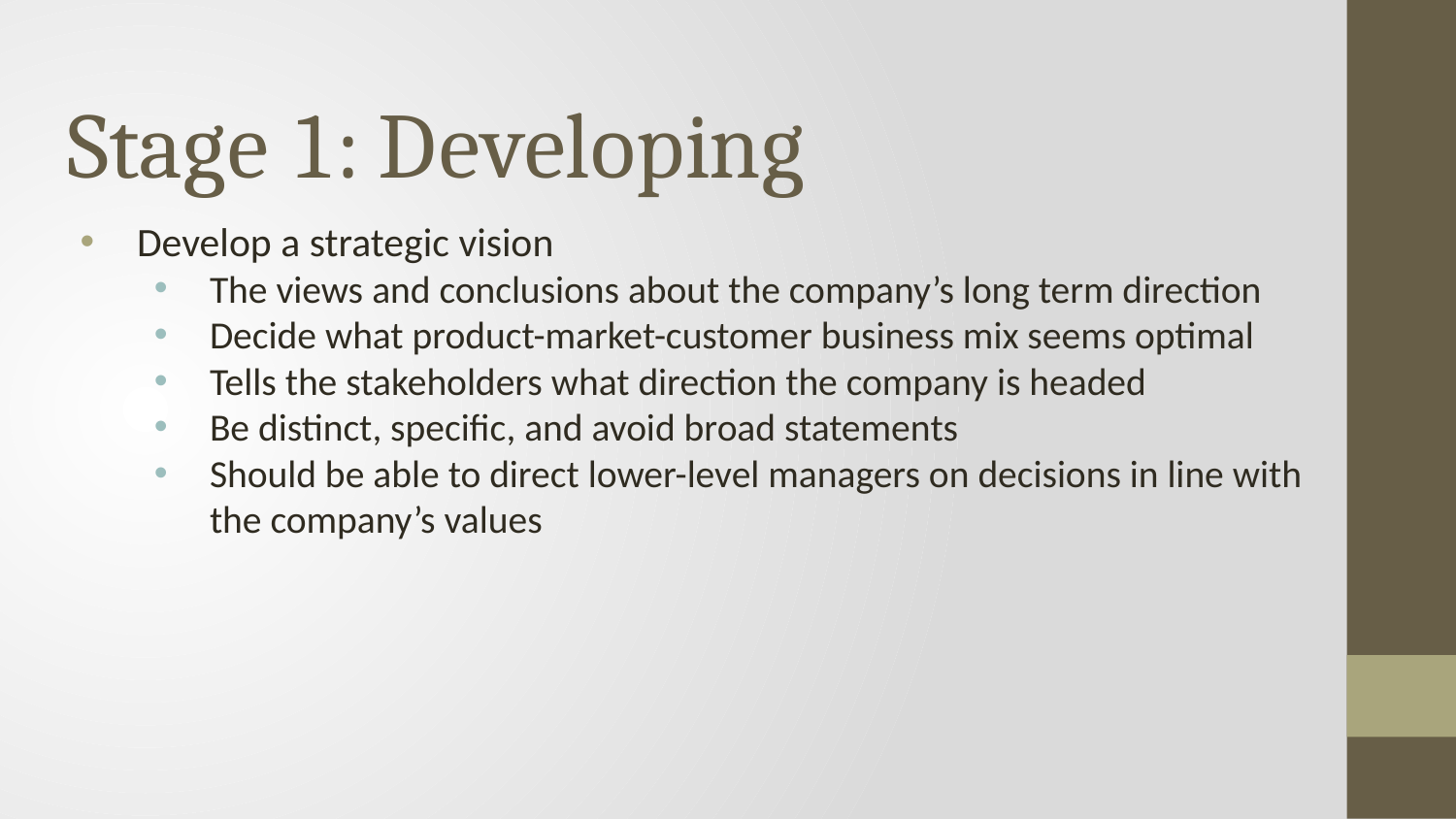

# Stage 1: Developing
Develop a strategic vision
The views and conclusions about the company’s long term direction
Decide what product-market-customer business mix seems optimal
Tells the stakeholders what direction the company is headed
Be distinct, specific, and avoid broad statements
Should be able to direct lower-level managers on decisions in line with the company’s values